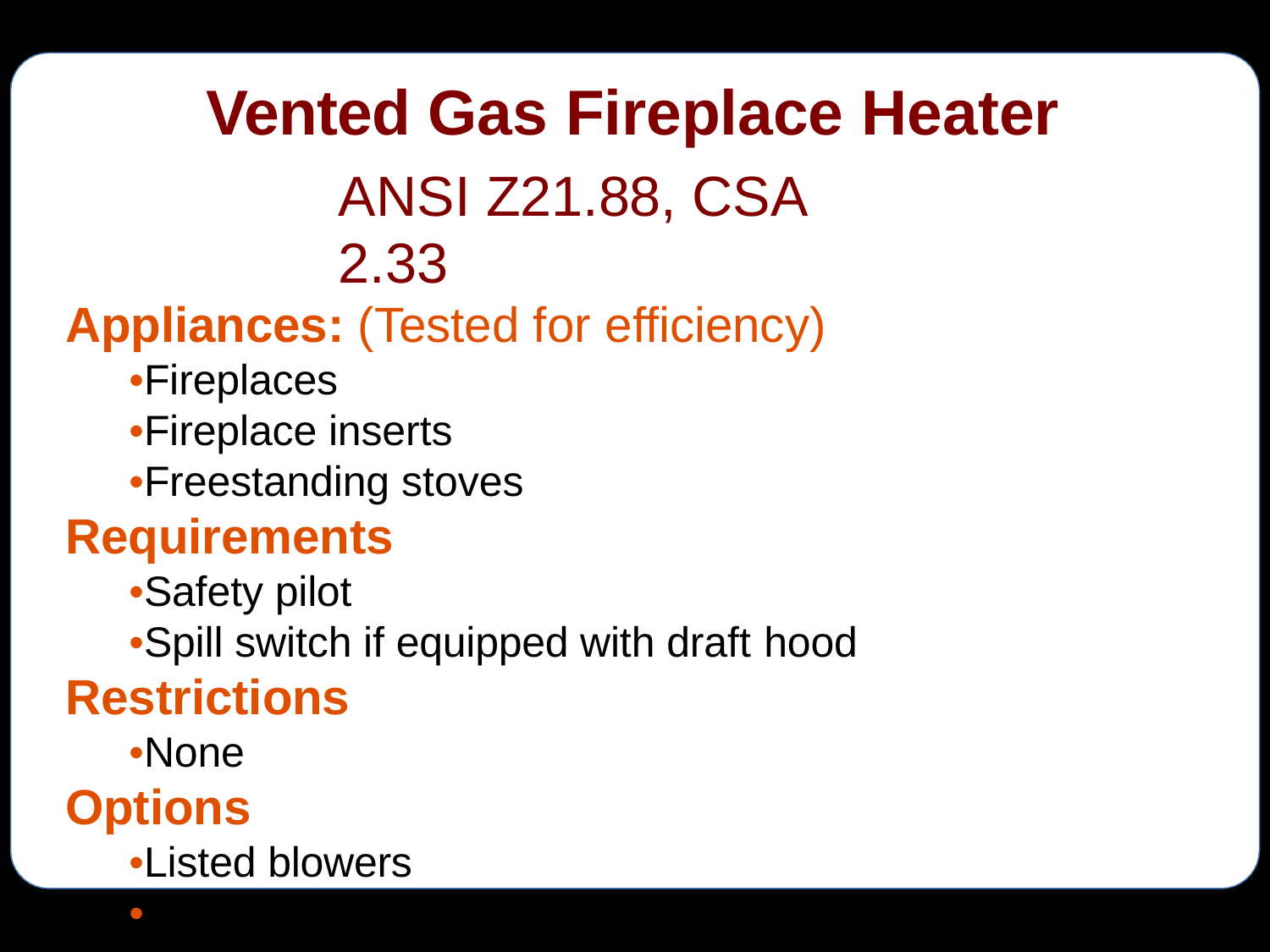

# Vented Gas Fireplace Heater
ANSI Z21.88, CSA 2.33
Appliances: (Tested for efficiency)
•Fireplaces
•Fireplace inserts
•Freestanding stoves
Requirements
•Safety pilot
•Spill switch if equipped with draft hood
Restrictions
•None
Options
•Listed blowers
•Thermostats